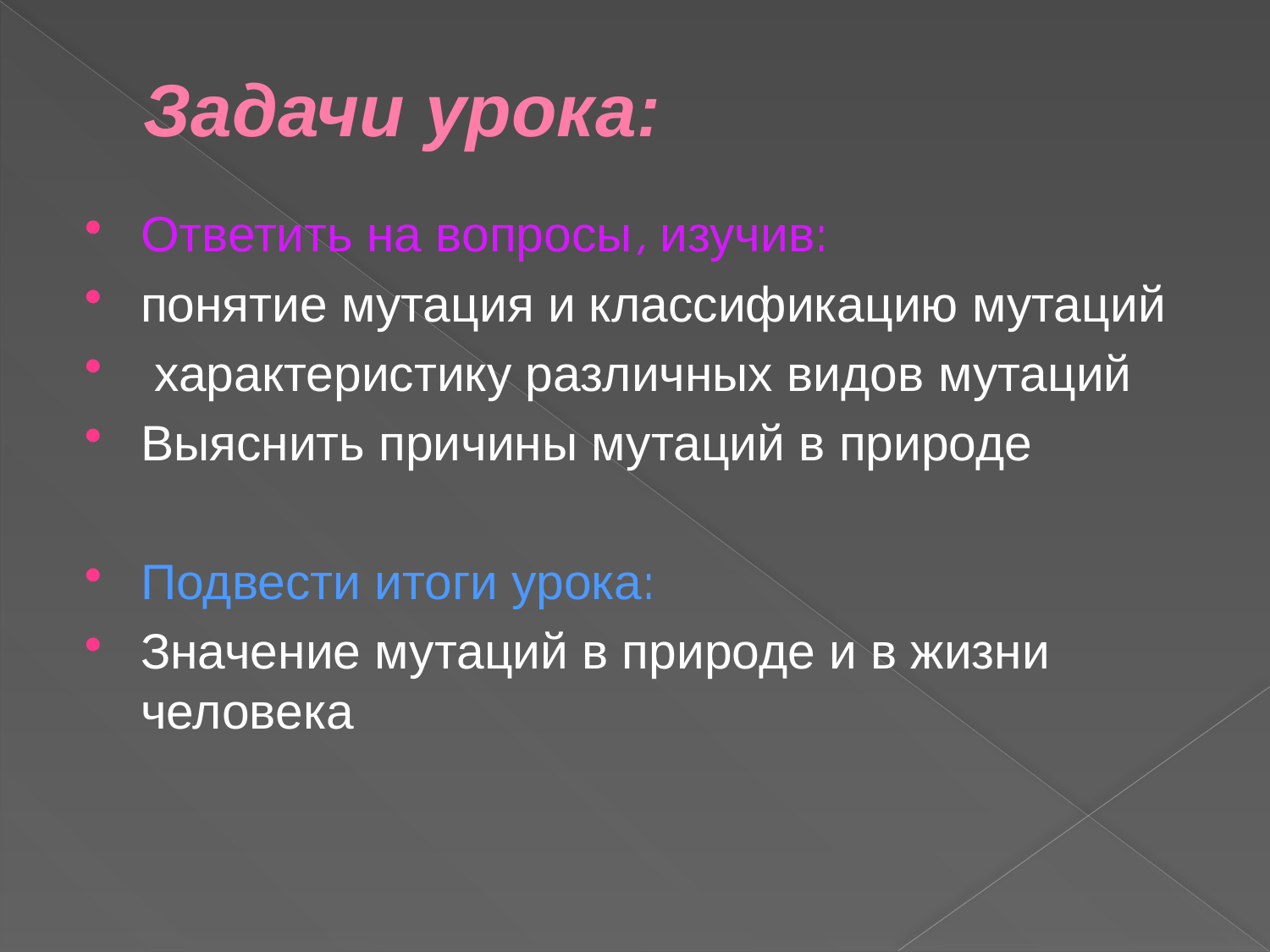

# Задачи урока:
Ответить на вопросы, изучив:
понятие мутация и классификацию мутаций
 характеристику различных видов мутаций
Выяснить причины мутаций в природе

Подвести итоги урока:
Значение мутаций в природе и в жизни человека